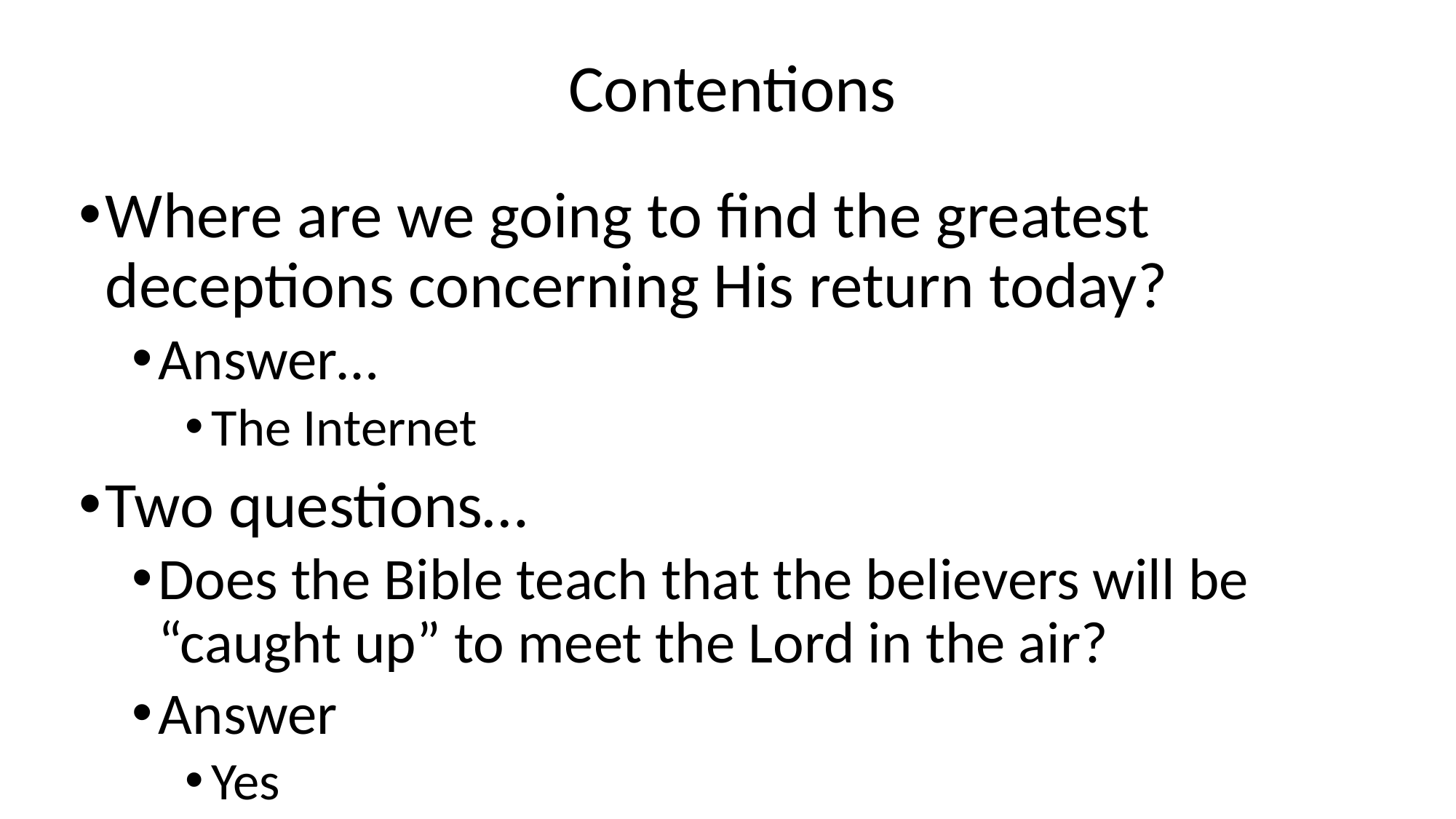

# Contentions
Where are we going to find the greatest deceptions concerning His return today?
Answer…
The Internet
Two questions…
Does the Bible teach that the believers will be “caught up” to meet the Lord in the air?
Answer
Yes